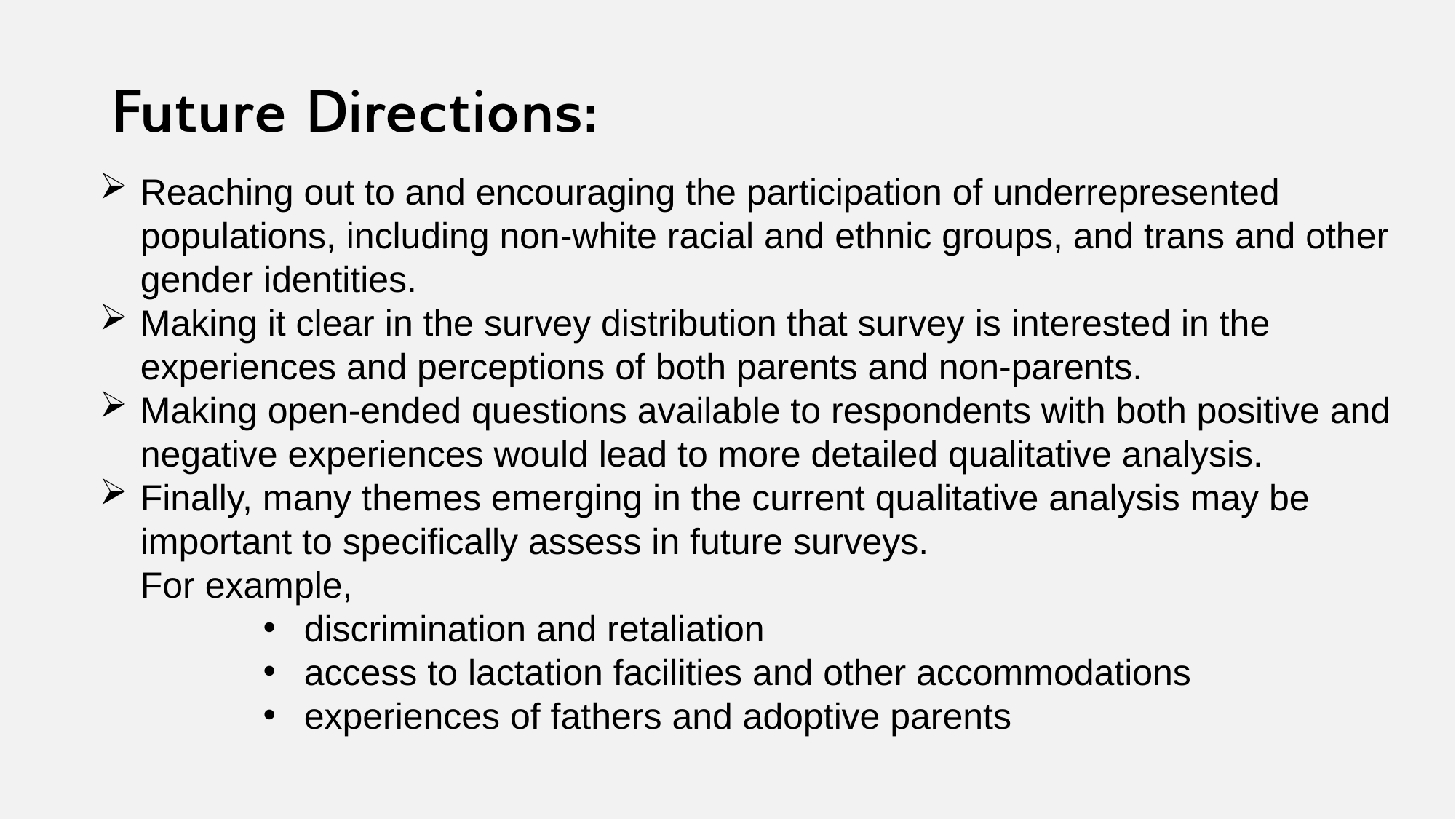

Future Directions:
Reaching out to and encouraging the participation of underrepresented populations, including non-white racial and ethnic groups, and trans and other gender identities.
Making it clear in the survey distribution that survey is interested in the experiences and perceptions of both parents and non-parents.
Making open-ended questions available to respondents with both positive and negative experiences would lead to more detailed qualitative analysis.
Finally, many themes emerging in the current qualitative analysis may be important to specifically assess in future surveys.
For example,
discrimination and retaliation
access to lactation facilities and other accommodations
experiences of fathers and adoptive parents